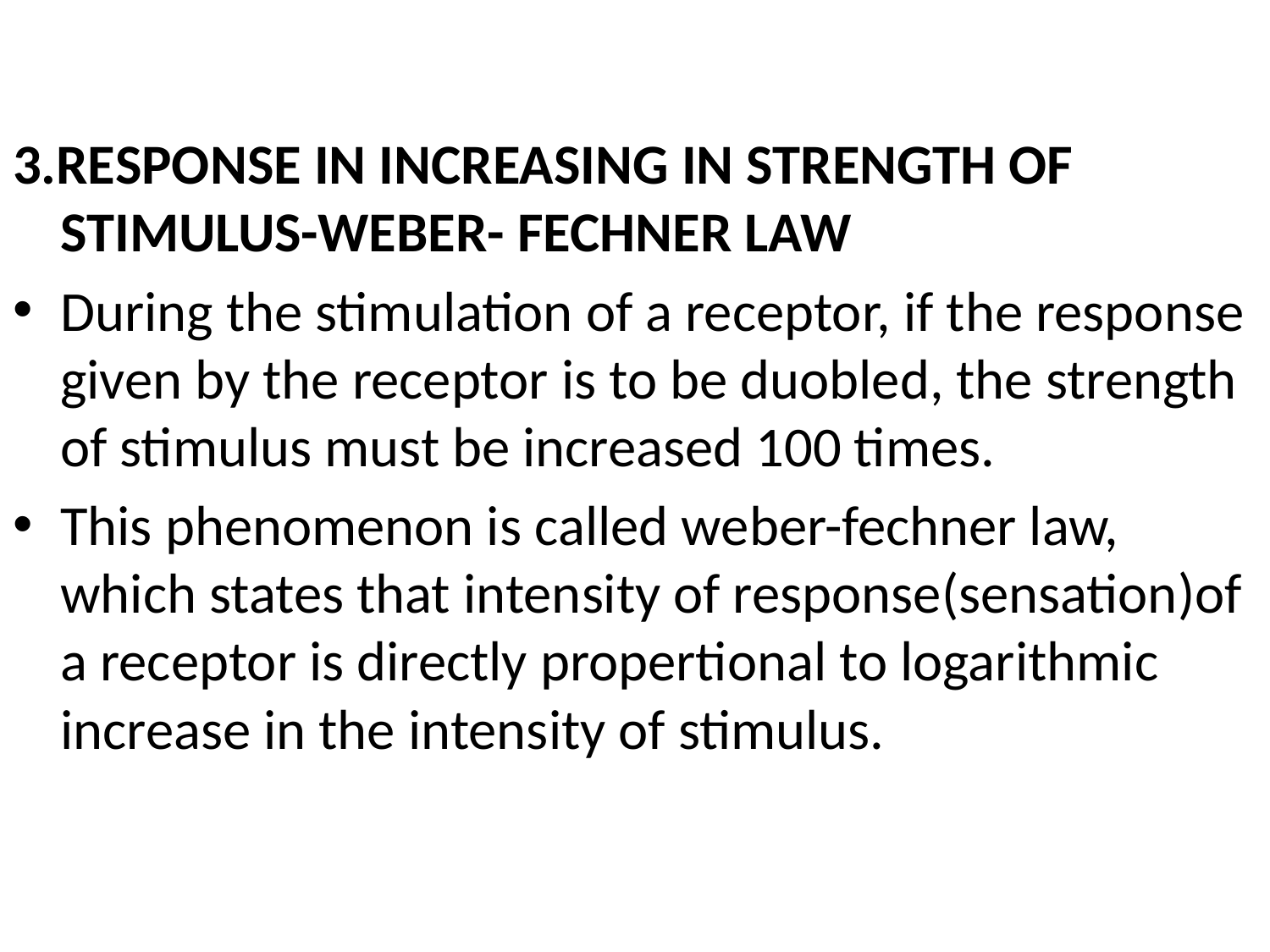

3.RESPONSE IN INCREASING IN STRENGTH OF STIMULUS-WEBER- FECHNER LAW
During the stimulation of a receptor, if the response given by the receptor is to be duobled, the strength of stimulus must be increased 100 times.
This phenomenon is called weber-fechner law, which states that intensity of response(sensation)of a receptor is directly propertional to logarithmic increase in the intensity of stimulus.